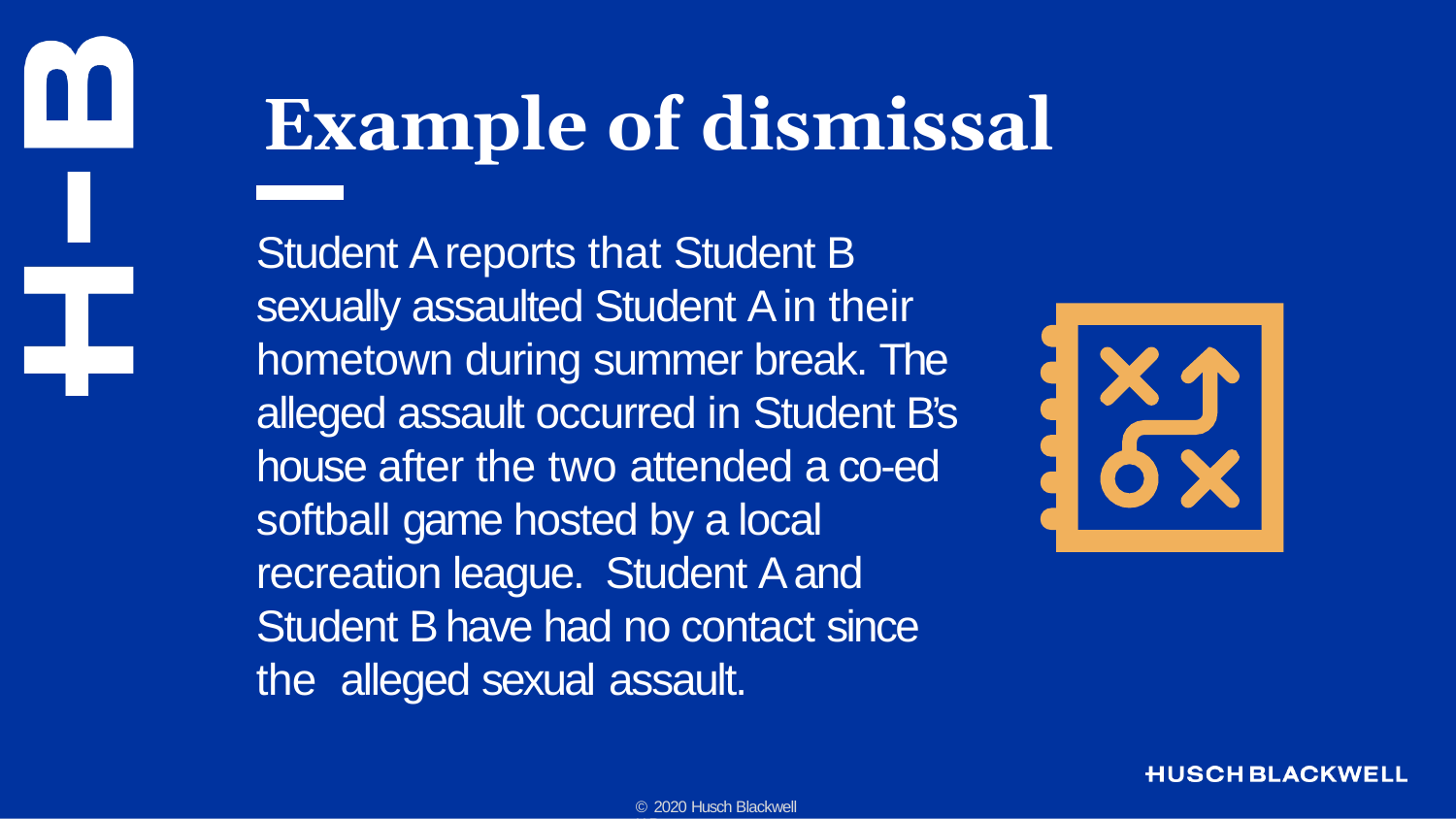

# Example of dismissal

Student A reports that Student B  sexually assaulted Student A in their  hometown during summer break. The  alleged assault occurred in Student B’s  house after the two attended a co-ed  softball game hosted by a local  recreation league.	Student A and  Student B have had no contact since the  alleged sexual assault.

© 2020 Husch Blackwell LLP